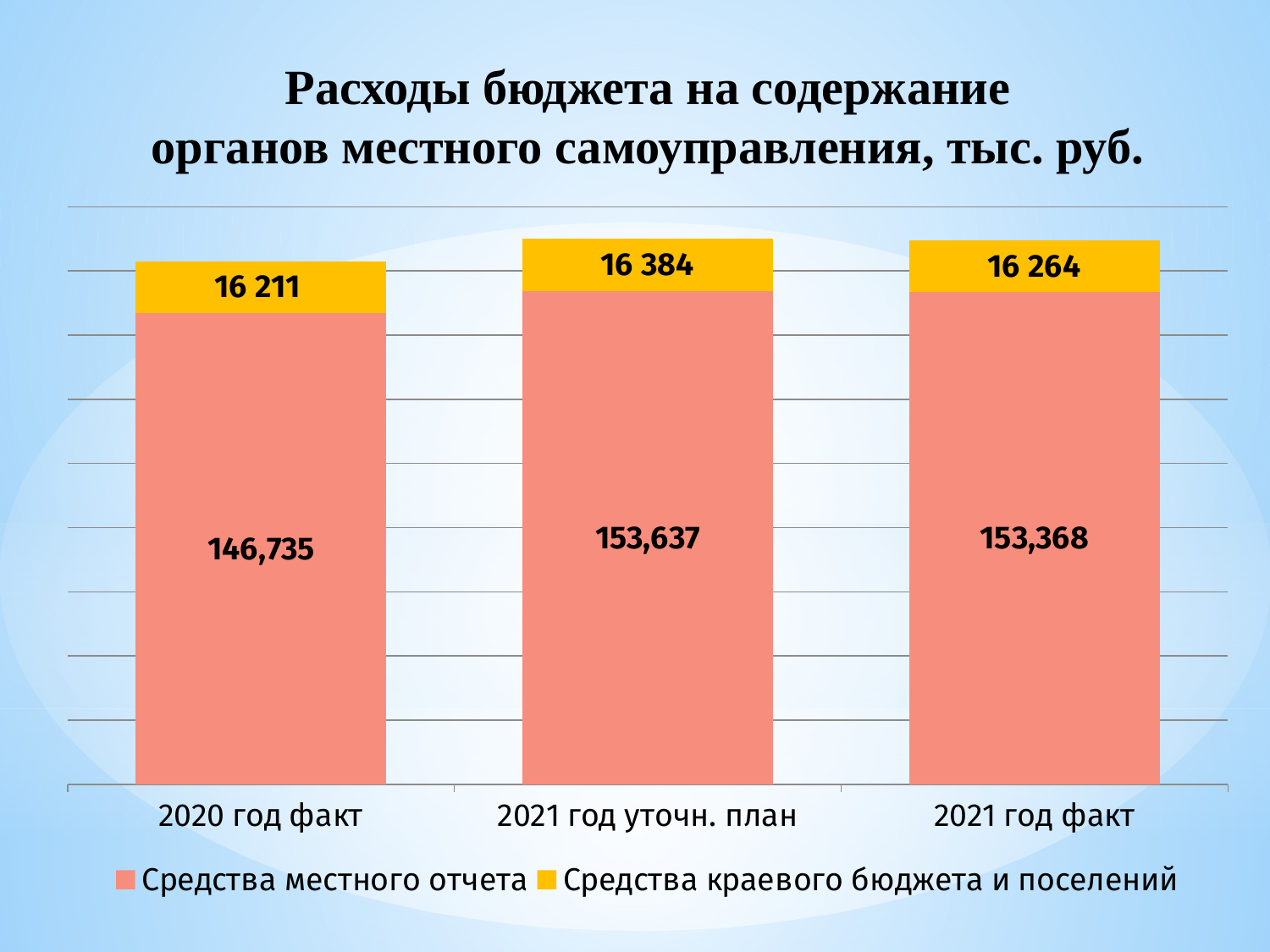

Расходы бюджета на содержание
органов местного самоуправления, тыс. руб.

### Chart

| Category | Средства местного отчета | Средства краевого бюджета и поселений |
|---|---|---|
| 2020 год факт | 146735.0 | 16211.0 |
| 2021 год уточн. план | 153637.0 | 16384.0 |
| 2021 год факт | 153368.0 | 16264.0 |